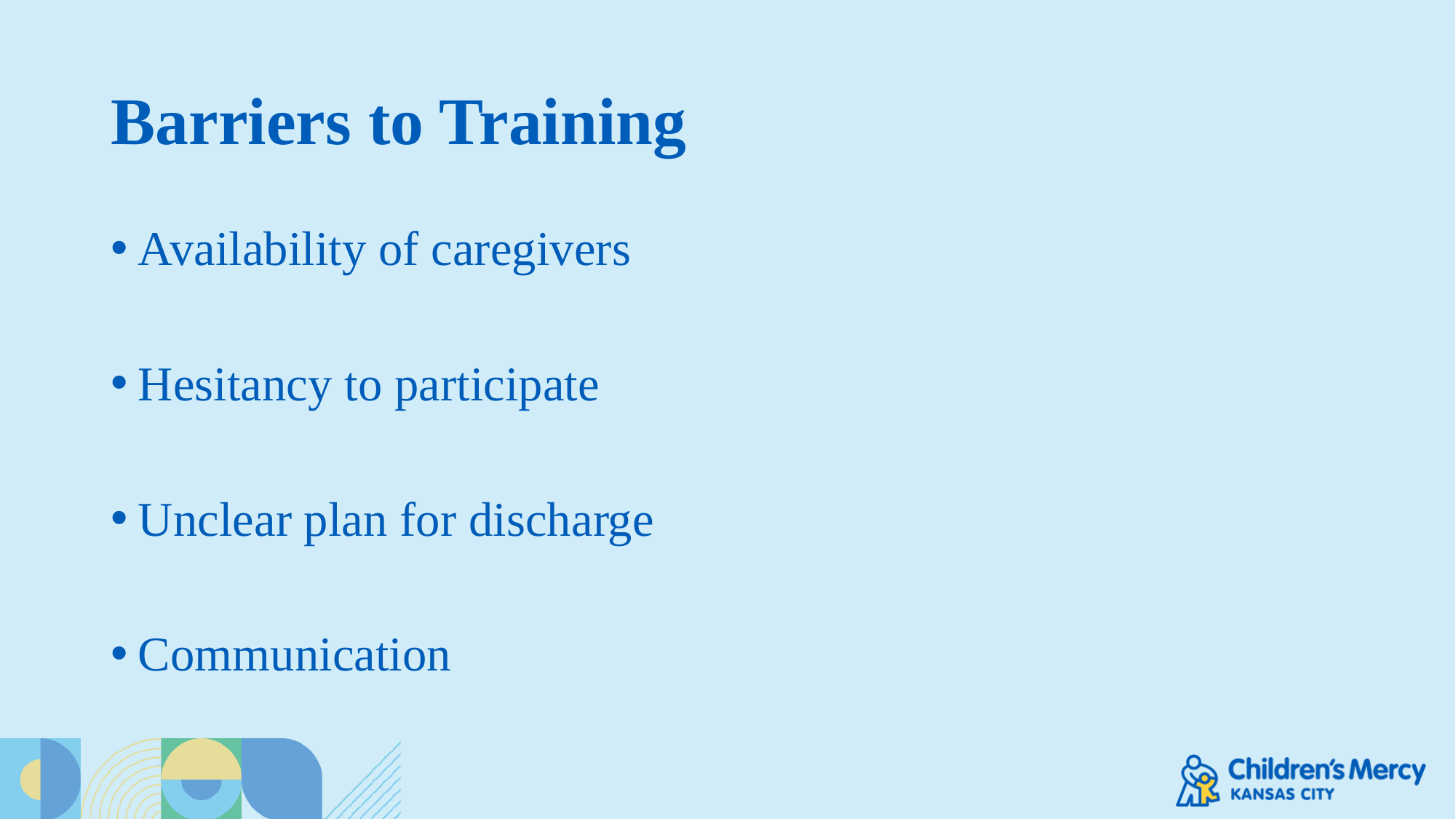

# Barriers to Training
Availability of caregivers

Hesitancy to participate

Unclear plan for discharge

Communication